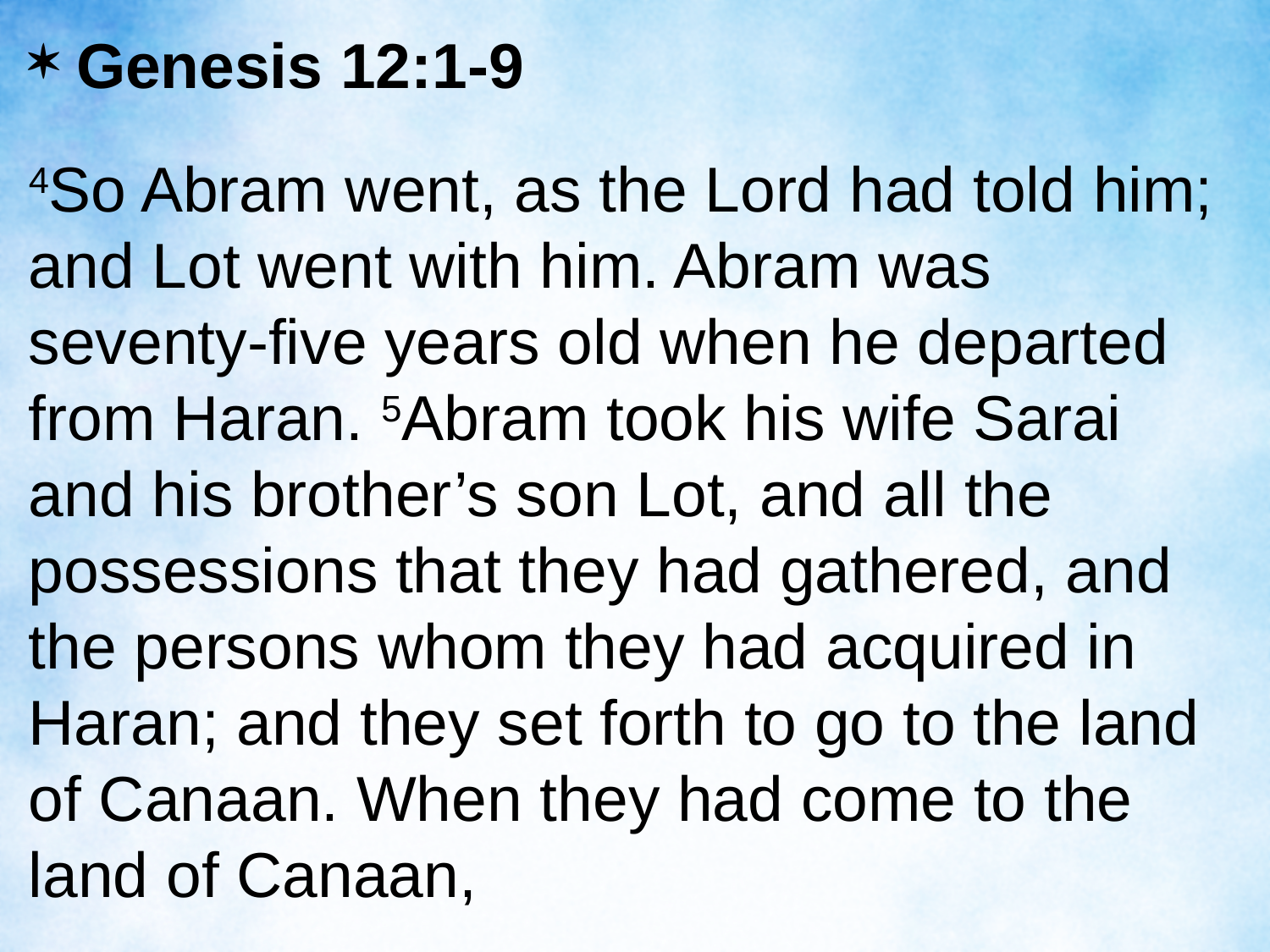

Genesis 12:1-9
4So Abram went, as the Lord had told him; and Lot went with him. Abram was seventy-five years old when he departed from Haran. 5Abram took his wife Sarai and his brother’s son Lot, and all the possessions that they had gathered, and the persons whom they had acquired in Haran; and they set forth to go to the land of Canaan. When they had come to the land of Canaan,